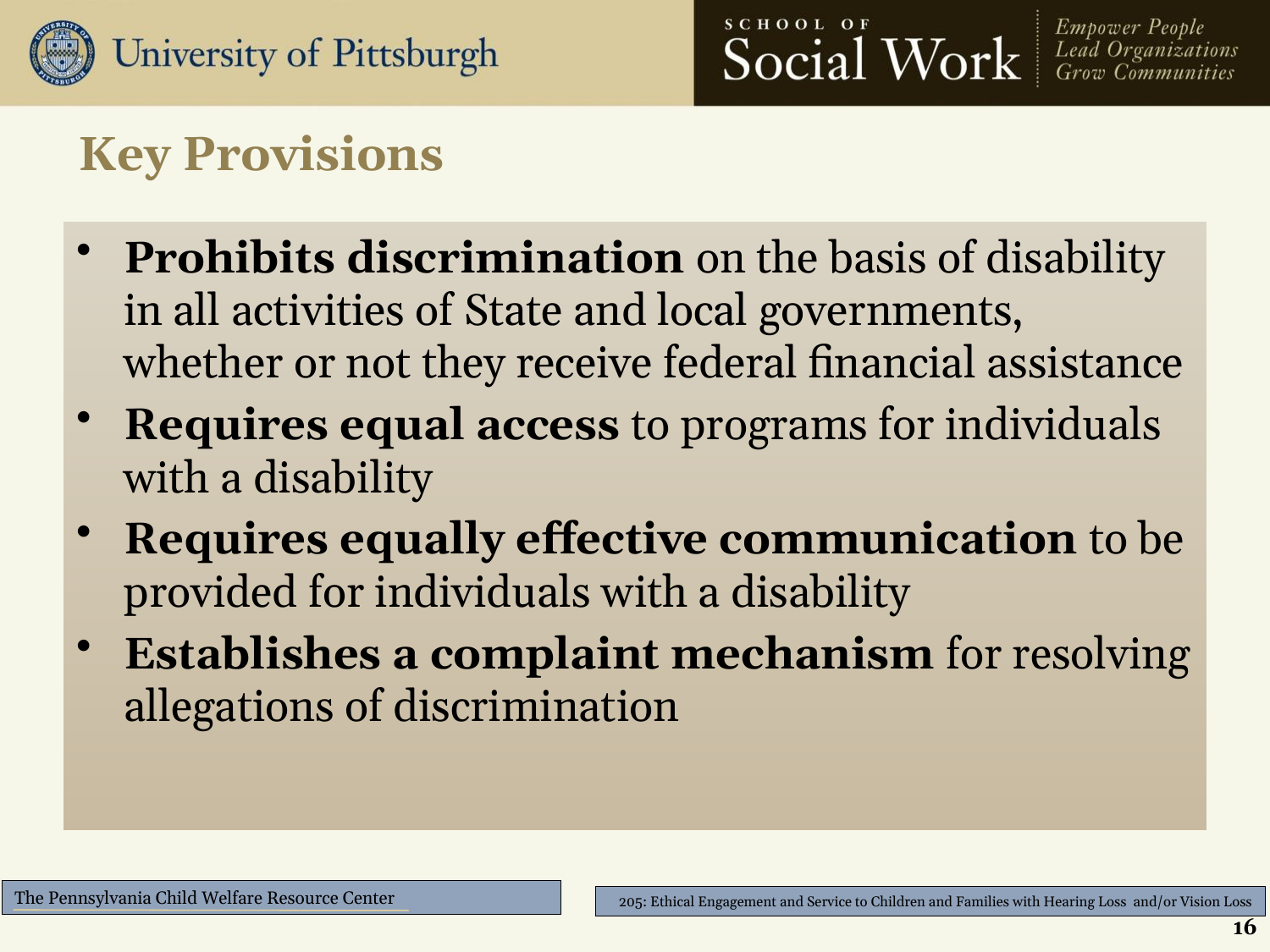

# Key Provisions
Prohibits discrimination on the basis of disability in all activities of State and local governments, whether or not they receive federal financial assistance
Requires equal access to programs for individuals with a disability
Requires equally effective communication to be provided for individuals with a disability
Establishes a complaint mechanism for resolving allegations of discrimination

16